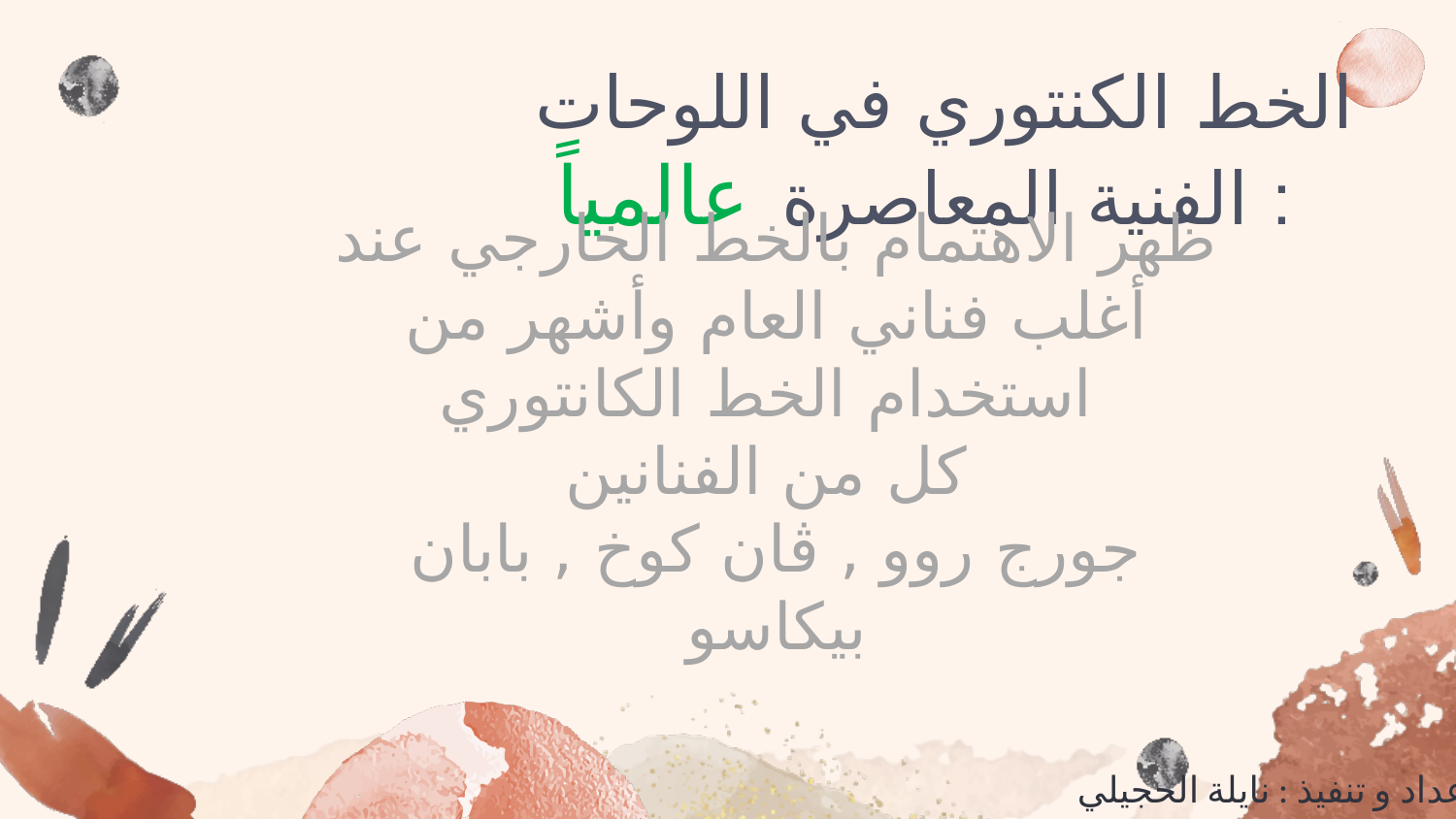

الخط الكنتوري في اللوحات الفنية المعاصرة عالمياً :
ظهر الاهتمام بالخط الخارجي عند أغلب فناني العام وأشهر من استخدام الخط الكانتوري
كل من الفنانين
جورج روو , ڤان كوخ , بابان بيكاسو

اعداد و تنفيذ : نايلة الحجيلي